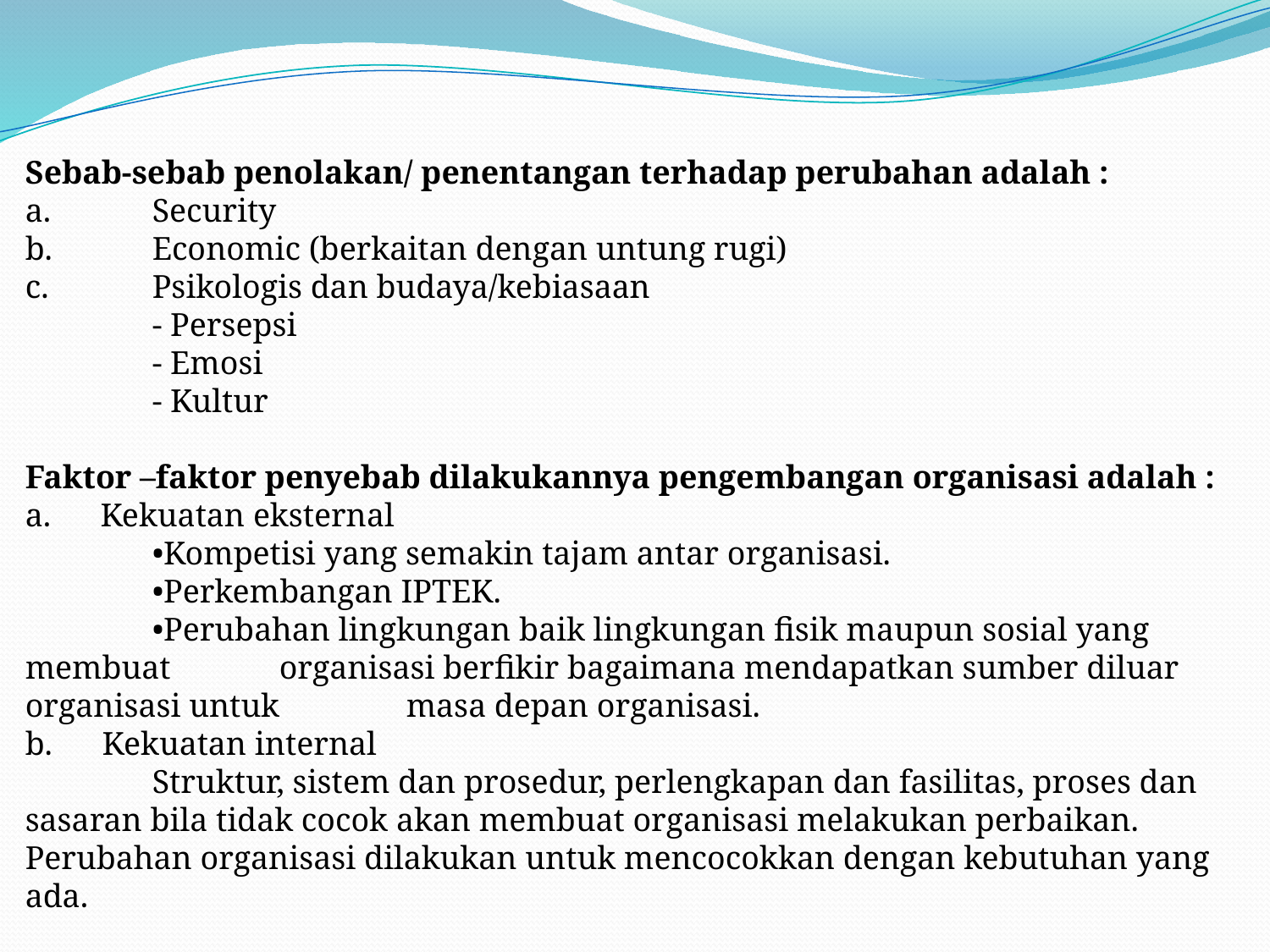

Sebab-sebab penolakan/ penentangan terhadap perubahan adalah :
a.       	Security
b.      	Economic (berkaitan dengan untung rugi)
c.     	Psikologis dan budaya/kebiasaan
          	- Persepsi
	- Emosi
	- Kultur

Faktor –faktor penyebab dilakukannya pengembangan organisasi adalah :
a.      Kekuatan eksternal
	•Kompetisi yang semakin tajam antar organisasi.
	•Perkembangan IPTEK.
	•Perubahan lingkungan baik lingkungan fisik maupun sosial yang membuat 	organisasi berfikir bagaimana mendapatkan sumber diluar organisasi untuk 	masa depan organisasi.
b.      Kekuatan internal
	Struktur, sistem dan prosedur, perlengkapan dan fasilitas, proses dan sasaran bila tidak cocok akan membuat organisasi melakukan perbaikan. Perubahan organisasi dilakukan untuk mencocokkan dengan kebutuhan yang ada.